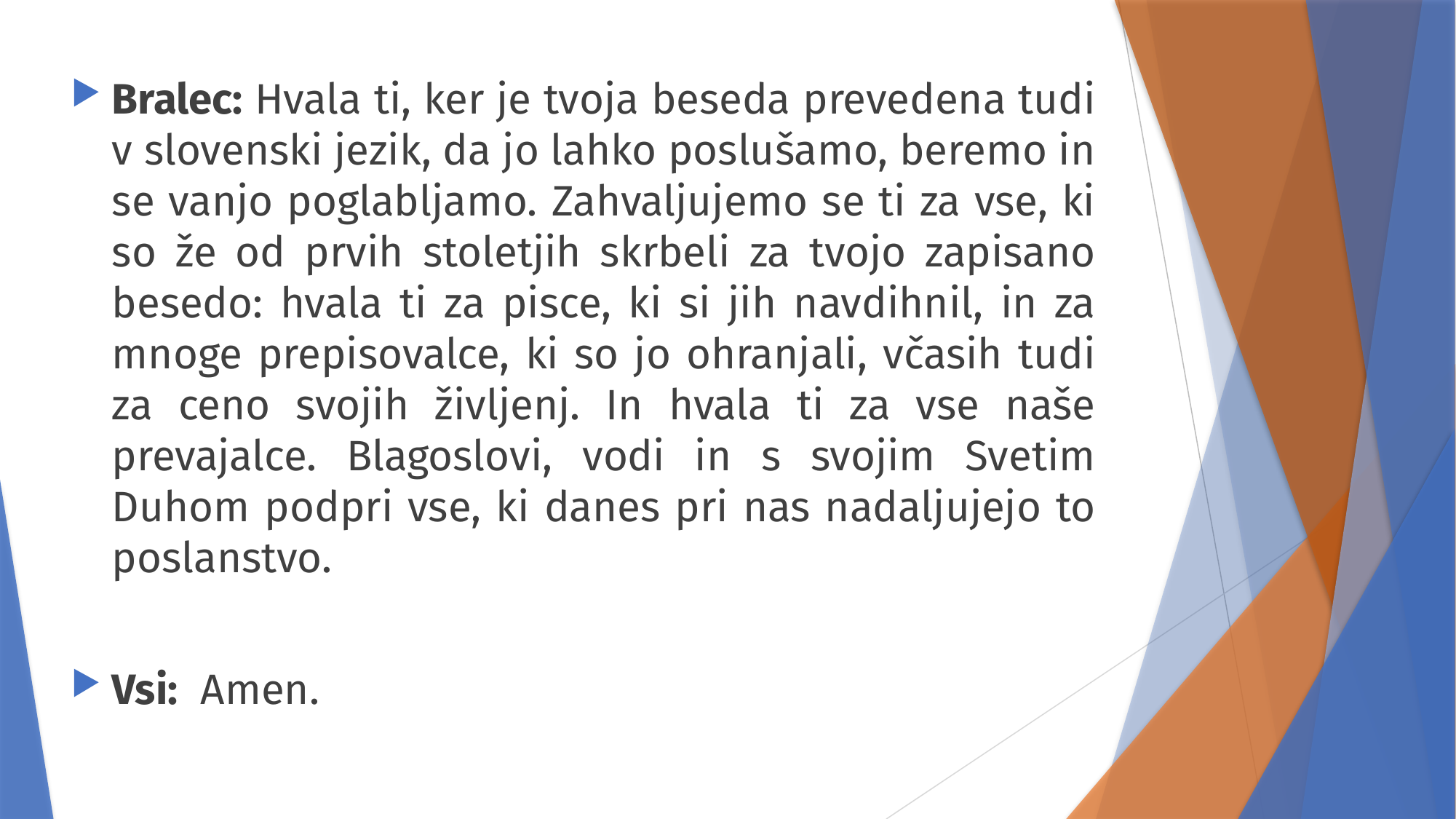

Bralec: Hvala ti, ker je tvoja beseda prevedena tudi v slovenski jezik, da jo lahko poslušamo, beremo in se vanjo poglabljamo. Zahvaljujemo se ti za vse, ki so že od prvih stoletjih skrbeli za tvojo zapisano besedo: hvala ti za pisce, ki si jih navdihnil, in za mnoge prepisovalce, ki so jo ohranjali, včasih tudi za ceno svojih življenj. In hvala ti za vse naše prevajalce. Blagoslovi, vodi in s svojim Svetim Duhom podpri vse, ki danes pri nas nadaljujejo to poslanstvo.

Vsi:  Amen.